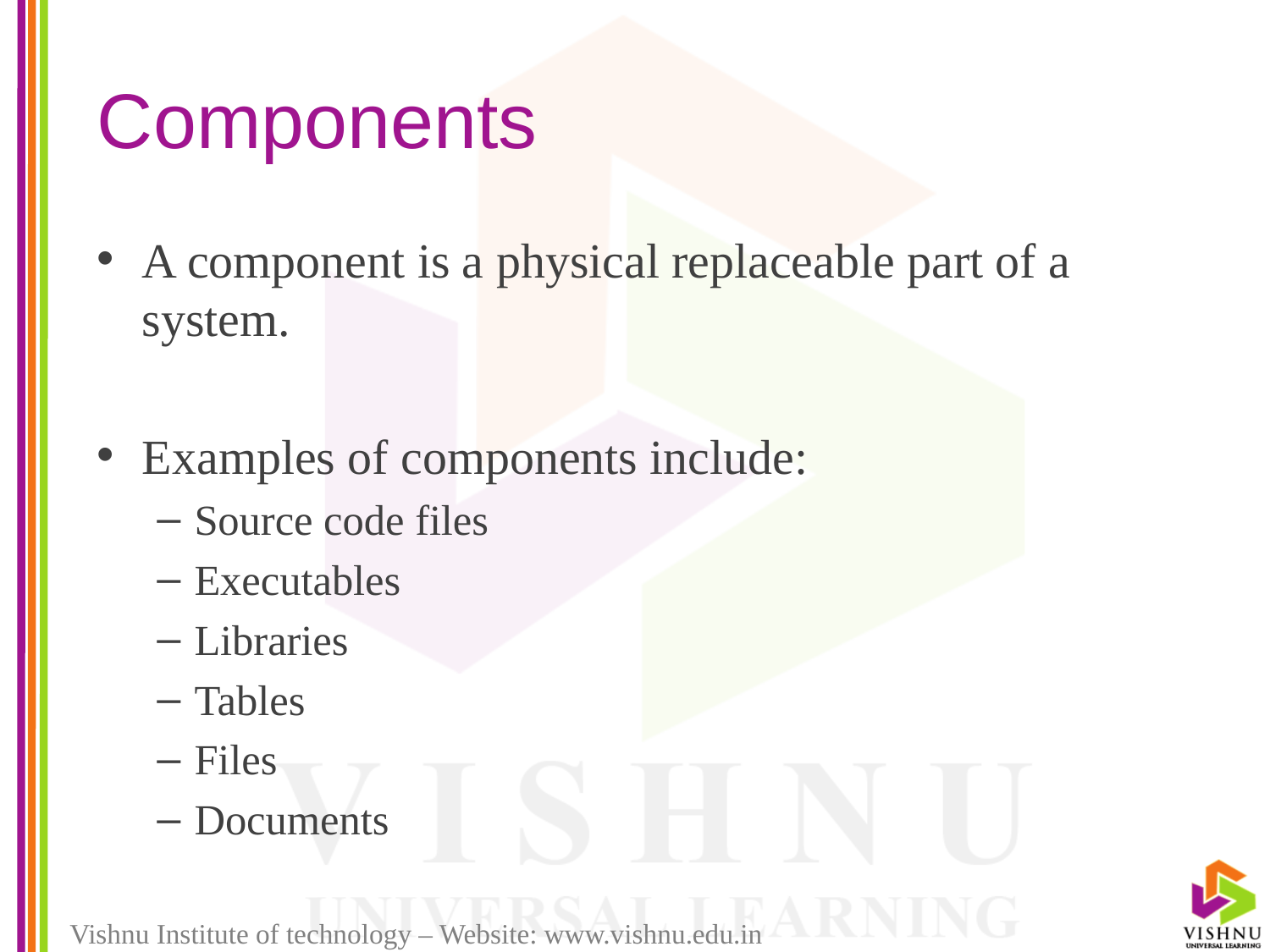

# Components
A component is a physical replaceable part of a system.

Examples of components include:
Source code files
Executables
Libraries
Tables
Files
Documents